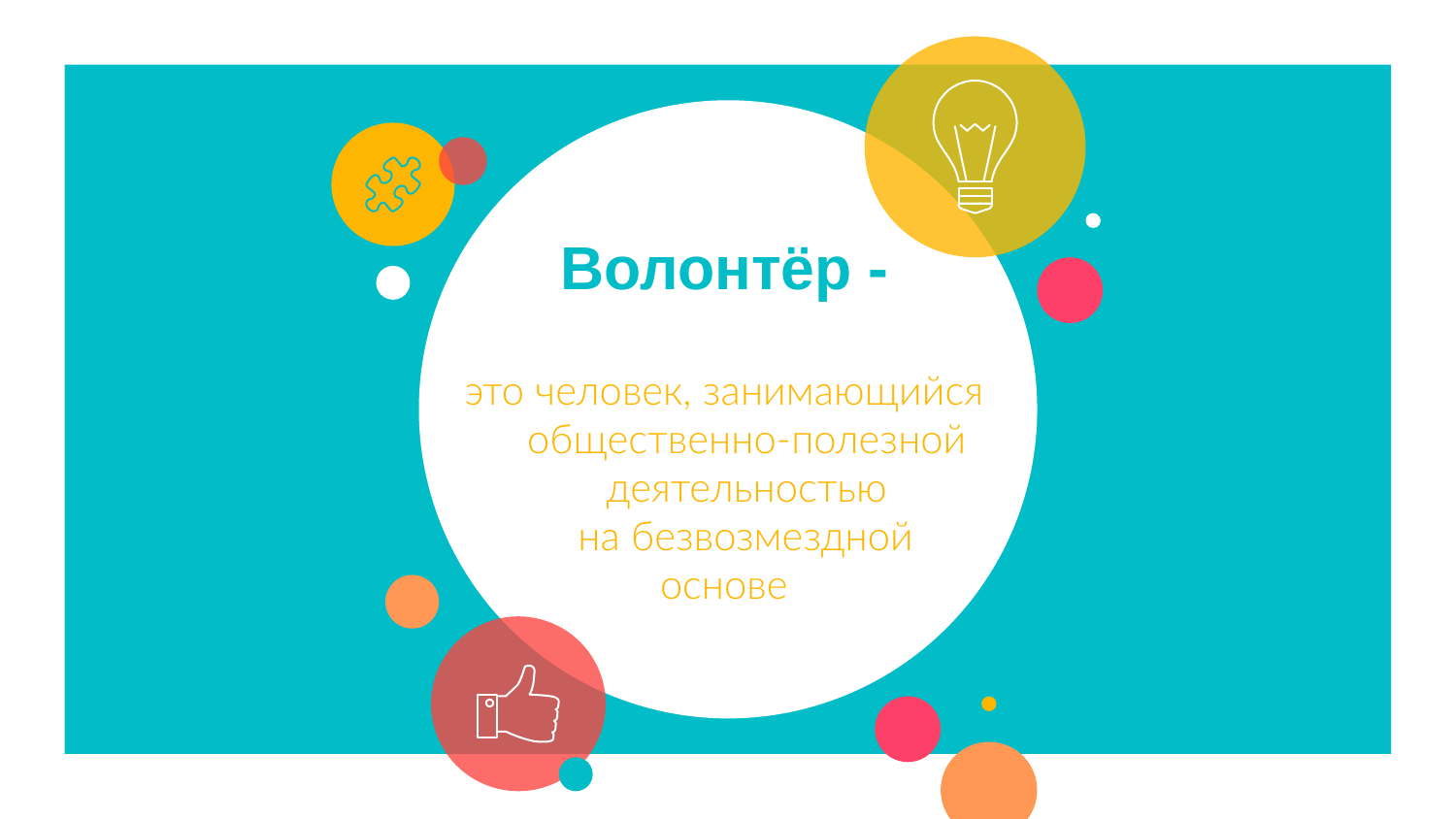

# Волонтёр -
 это человек, занимающийся общественно-полезной деятельностью
     на безвозмездной
 основе